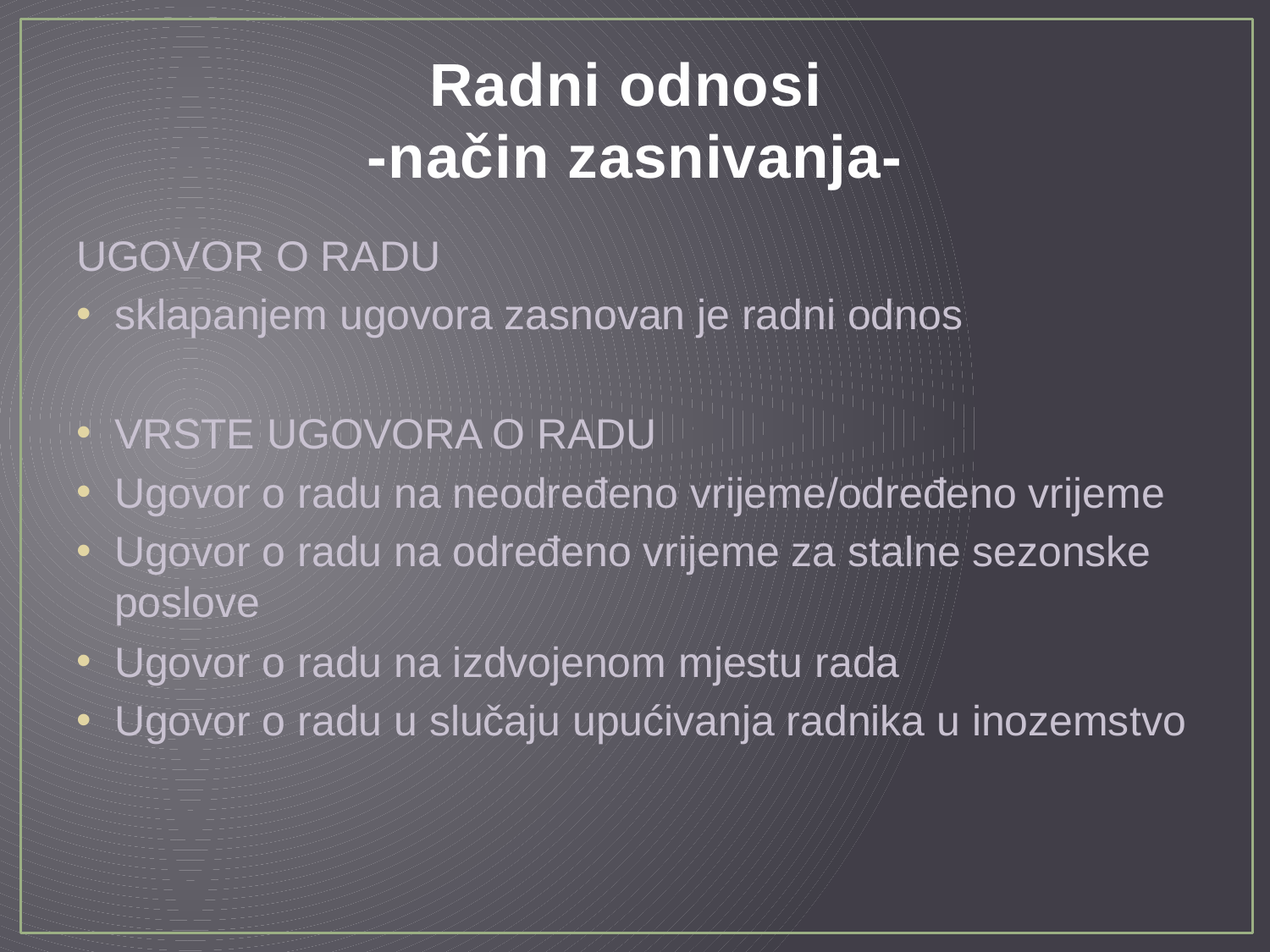

# Radni odnosi -način zasnivanja-
UGOVOR O RADU
sklapanjem ugovora zasnovan je radni odnos

VRSTE UGOVORA O RADU
Ugovor o radu na neodređeno vrijeme/određeno vrijeme
Ugovor o radu na određeno vrijeme za stalne sezonske poslove
Ugovor o radu na izdvojenom mjestu rada
Ugovor o radu u slučaju upućivanja radnika u inozemstvo